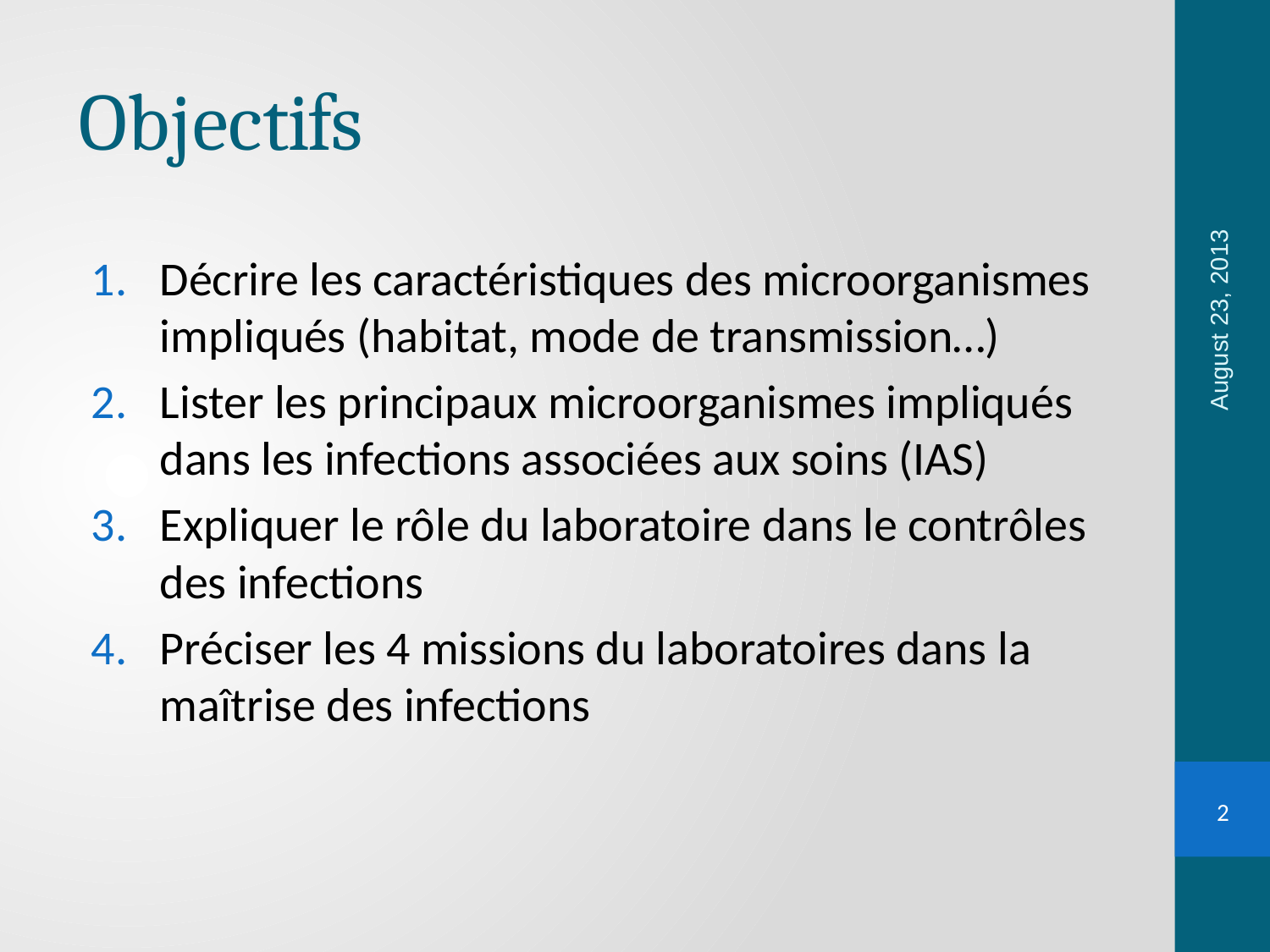

# Objectifs
August 23, 2013
Décrire les caractéristiques des microorganismes impliqués (habitat, mode de transmission…)
Lister les principaux microorganismes impliqués dans les infections associées aux soins (IAS)
Expliquer le rôle du laboratoire dans le contrôles des infections
Préciser les 4 missions du laboratoires dans la maîtrise des infections
2